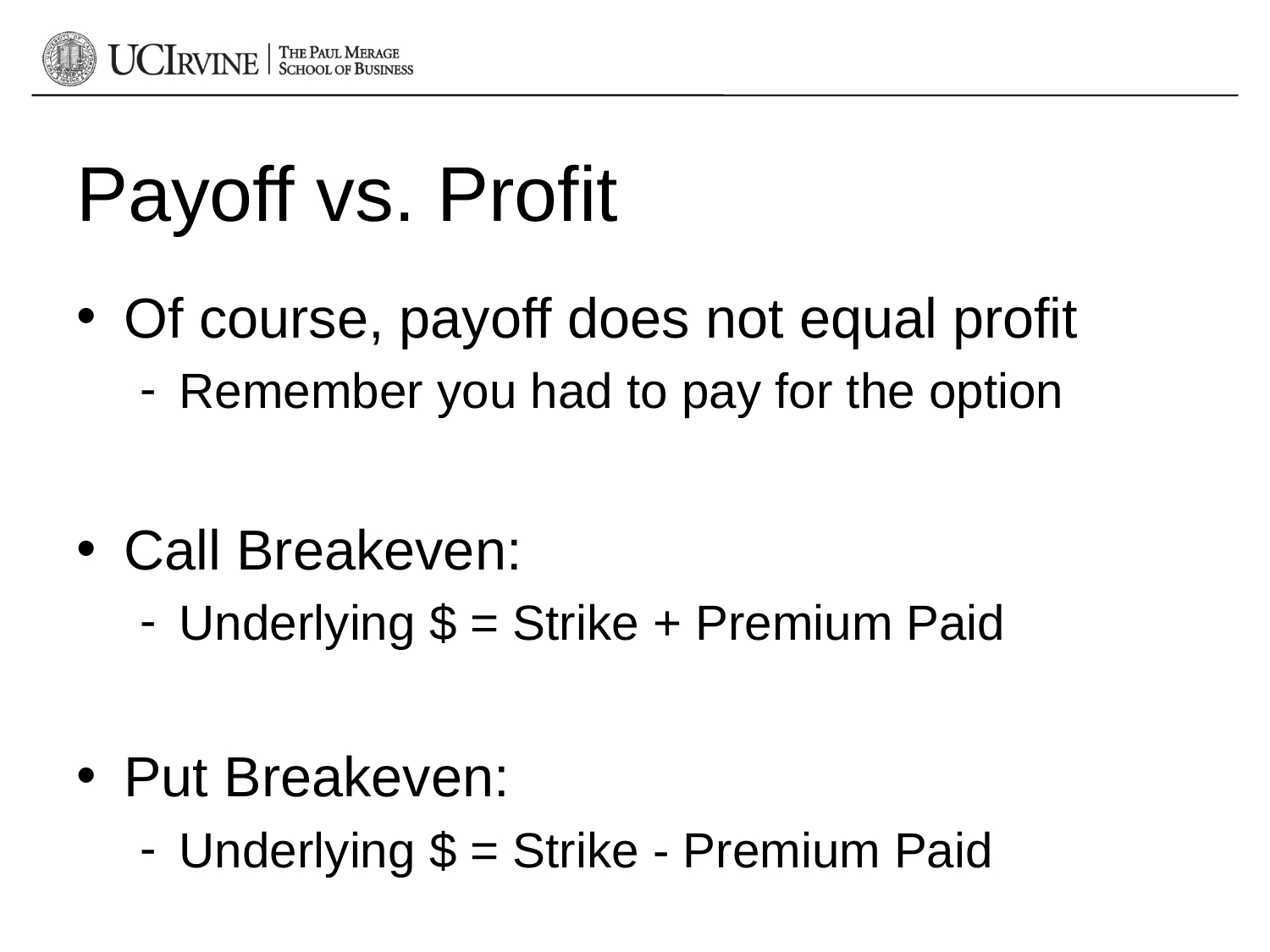

# Payoff vs. Profit
Of course, payoff does not equal profit
Remember you had to pay for the option

Call Breakeven:
Underlying $ = Strike + Premium Paid

Put Breakeven:
Underlying $ = Strike - Premium Paid